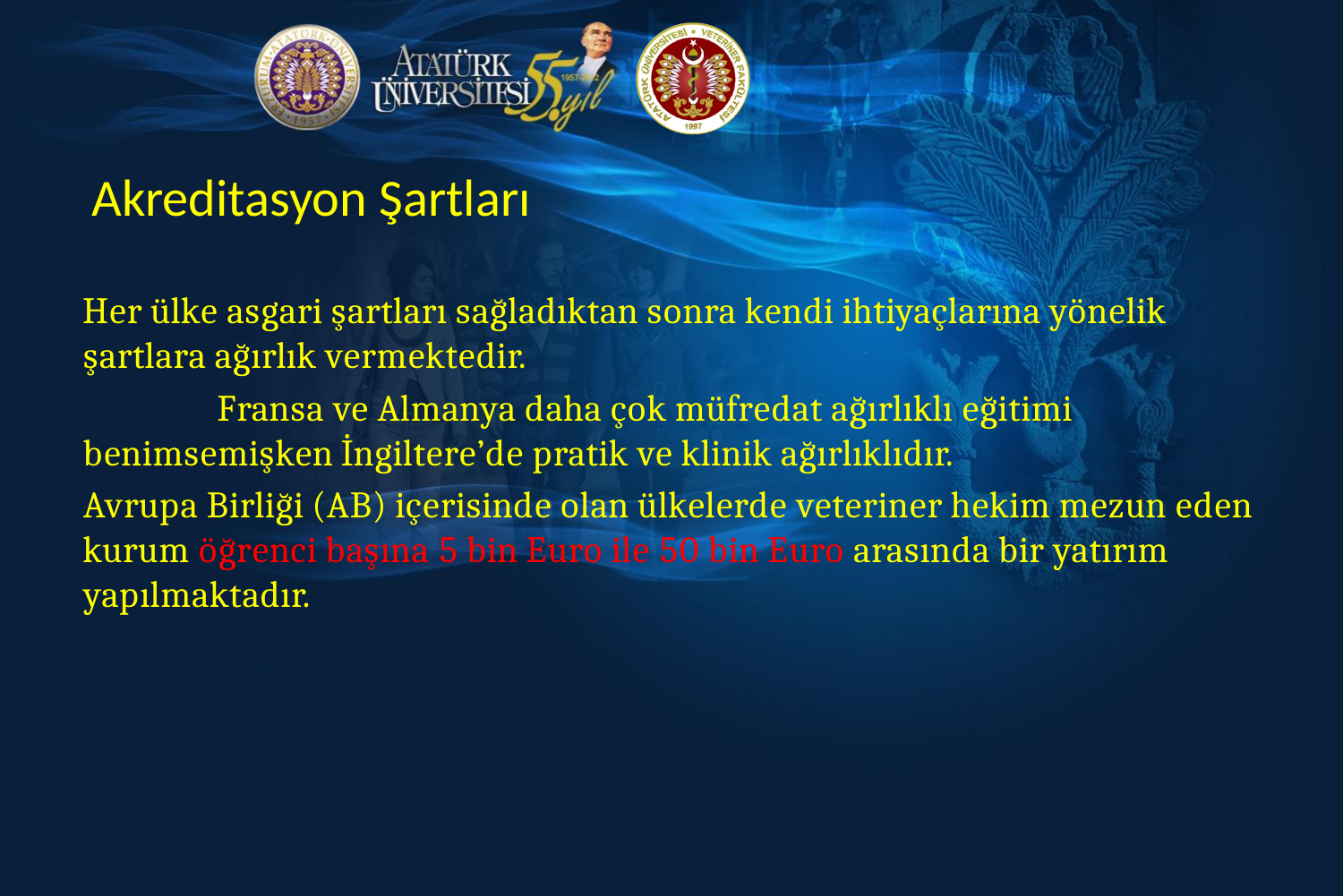

Akreditasyon Şartları
Her ülke asgari şartları sağladıktan sonra kendi ihtiyaçlarına yönelik şartlara ağırlık vermektedir.
	Fransa ve Almanya daha çok müfredat ağırlıklı eğitimi 	benimsemişken İngiltere’de pratik ve klinik ağırlıklıdır.
Avrupa Birliği (AB) içerisinde olan ülkelerde veteriner hekim mezun eden kurum öğrenci başına 5 bin Euro ile 50 bin Euro arasında bir yatırım yapılmaktadır.